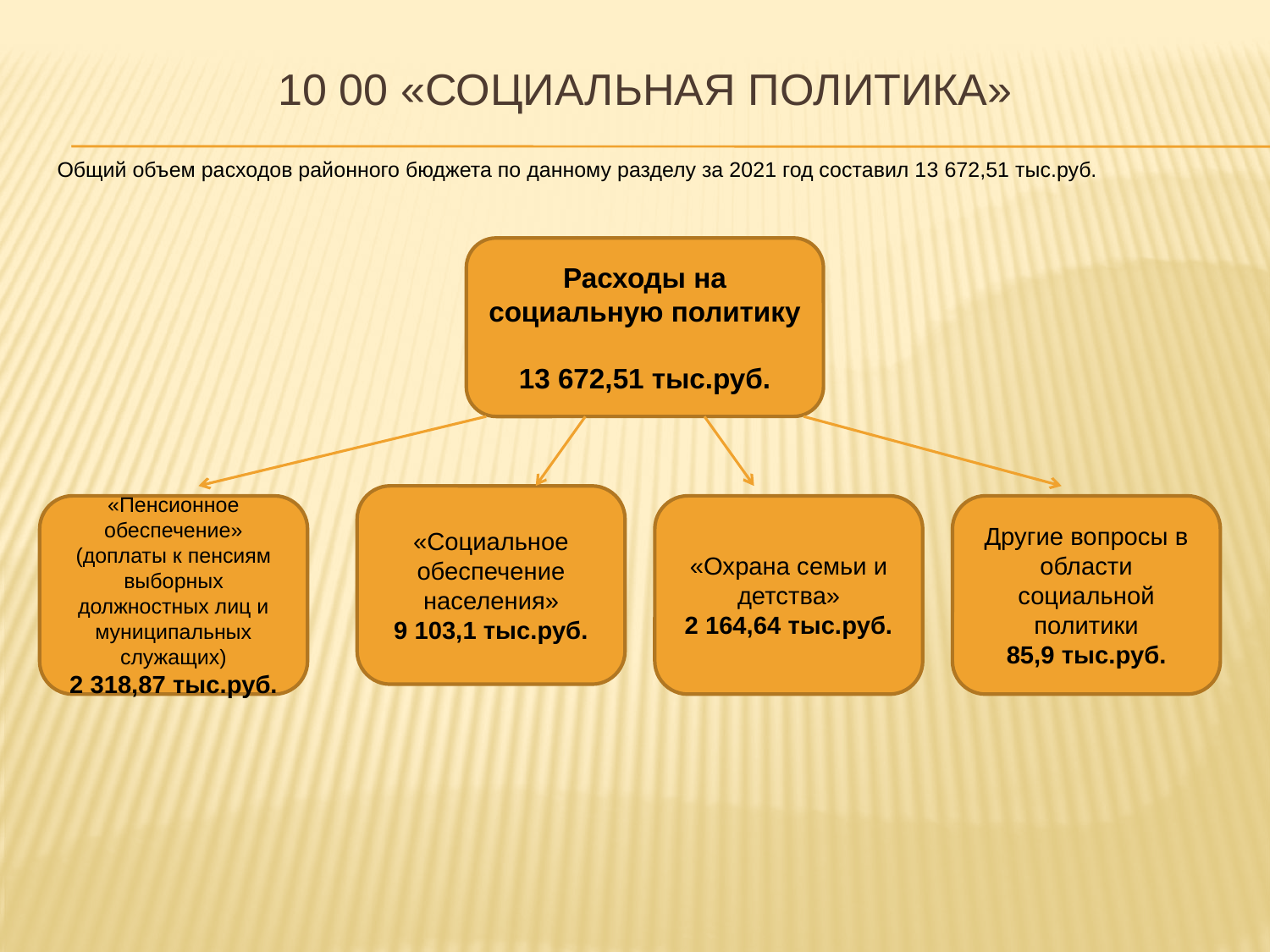

# 10 00 «социальная политика»
Общий объем расходов районного бюджета по данному разделу за 2021 год составил 13 672,51 тыс.руб.
Расходы на социальную политику

13 672,51 тыс.руб.
«Социальное обеспечение населения»
9 103,1 тыс.руб.
«Пенсионное обеспечение»
(доплаты к пенсиям выборных должностных лиц и муниципальных служащих)
2 318,87 тыс.руб.
«Охрана семьи и детства»
2 164,64 тыс.руб.
Другие вопросы в области социальной политики
85,9 тыс.руб.